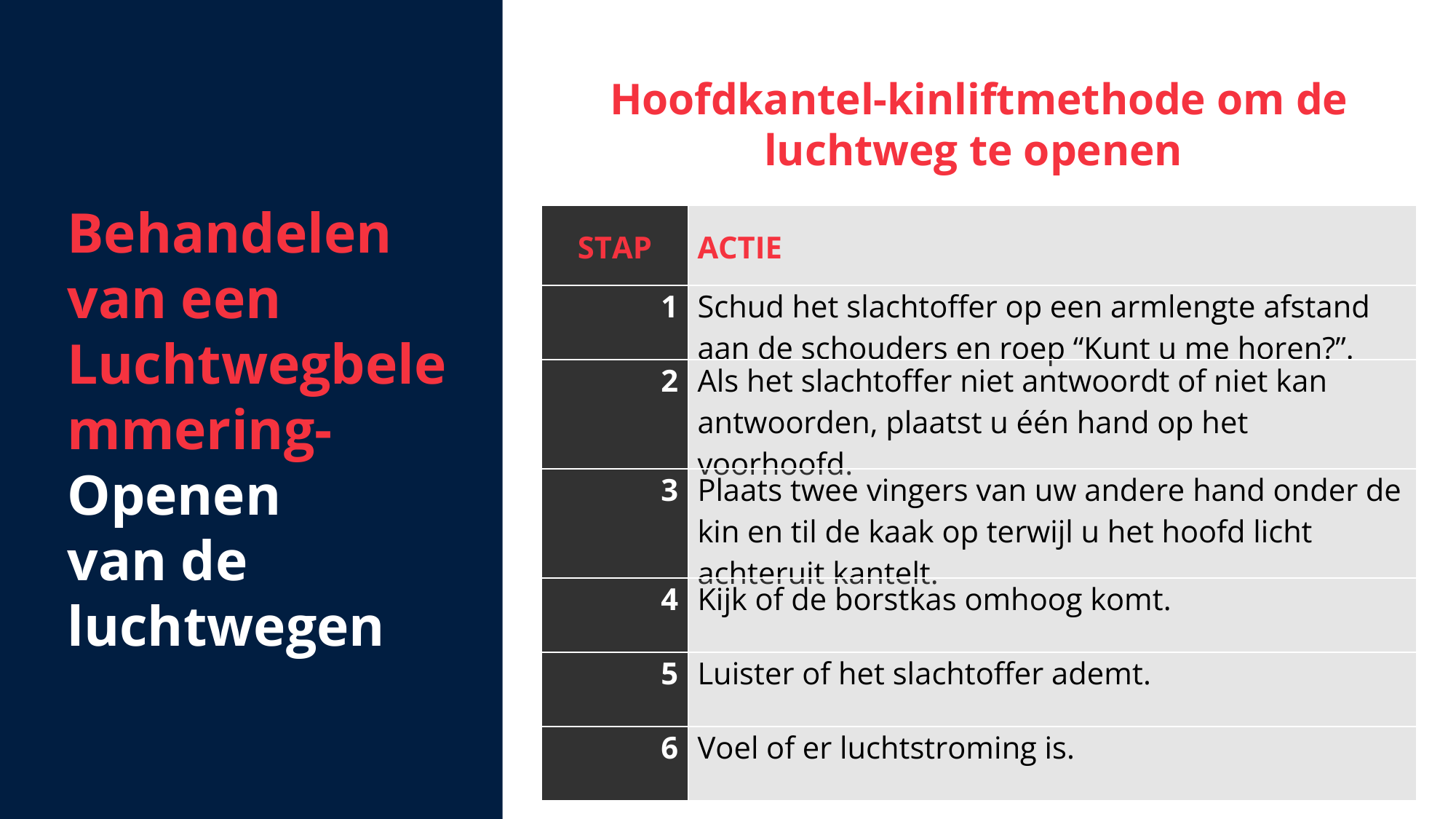

Hoofdkantel-kinliftmethode om de luchtweg te openen
Behandelen van een Luchtwegbelemmering- Openen
van de luchtwegen

| STAP | ACTIE |
| --- | --- |
| 1 | Schud het slachtoffer op een armlengte afstand aan de schouders en roep “Kunt u me horen?”. |
| 2 | Als het slachtoffer niet antwoordt of niet kan antwoorden, plaatst u één hand op het voorhoofd. |
| 3 | Plaats twee vingers van uw andere hand onder de kin en til de kaak op terwijl u het hoofd licht achteruit kantelt. |
| 4 | Kijk of de borstkas omhoog komt. |
| 5 | Luister of het slachtoffer ademt. |
| 6 | Voel of er luchtstroming is. |